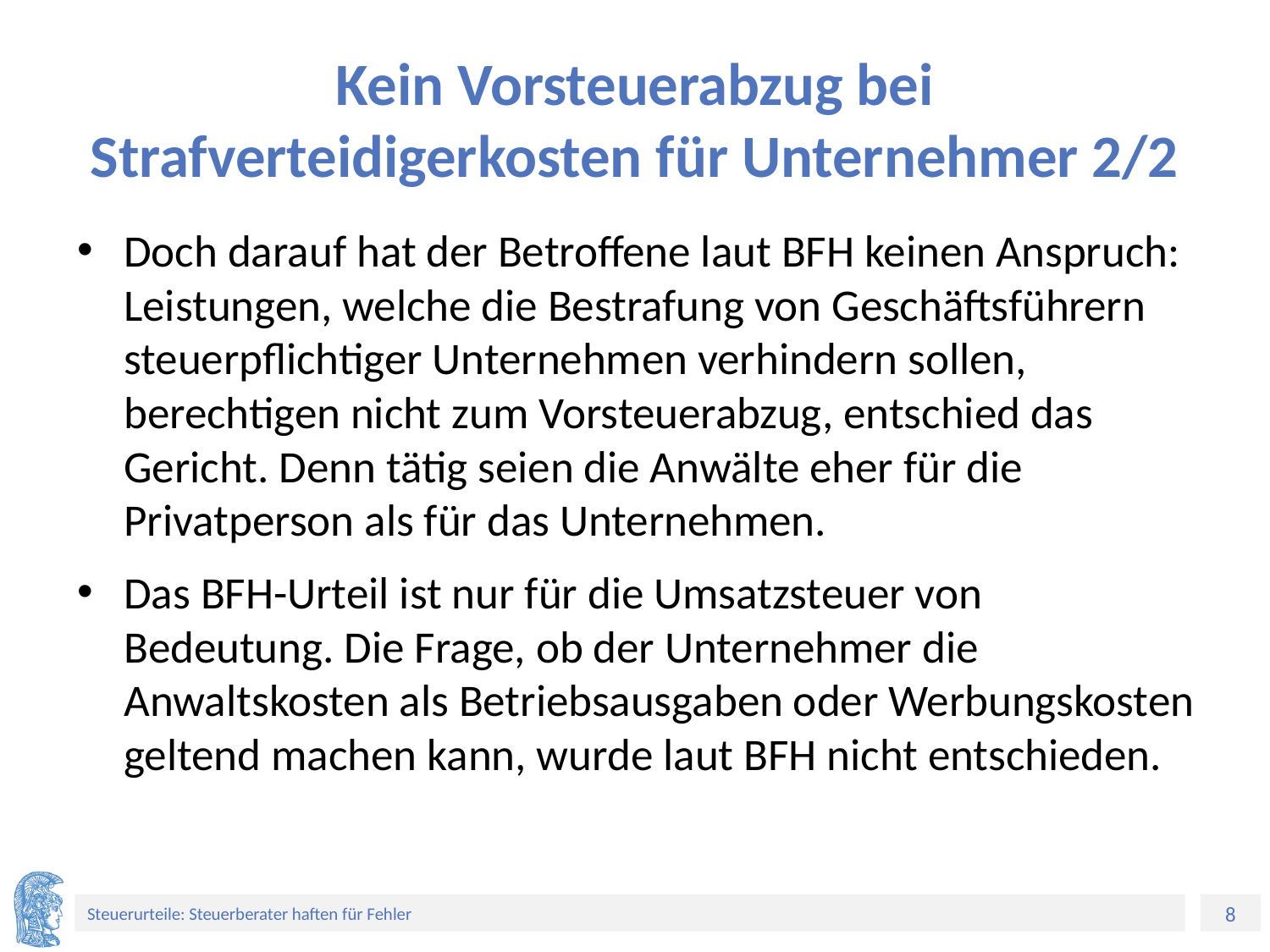

# Kein Vorsteuerabzug bei Strafverteidigerkosten für Unternehmer 2/2
Doch darauf hat der Betroffene laut BFH keinen Anspruch: Leistungen, welche die Bestrafung von Geschäftsführern steuerpflichtiger Unternehmen verhindern sollen, berechtigen nicht zum Vorsteuerabzug, entschied das Gericht. Denn tätig seien die Anwälte eher für die Privatperson als für das Unternehmen.
Das BFH-Urteil ist nur für die Umsatzsteuer von Bedeutung. Die Frage, ob der Unternehmer die Anwaltskosten als Betriebsausgaben oder Werbungskosten geltend machen kann, wurde laut BFH nicht entschieden.